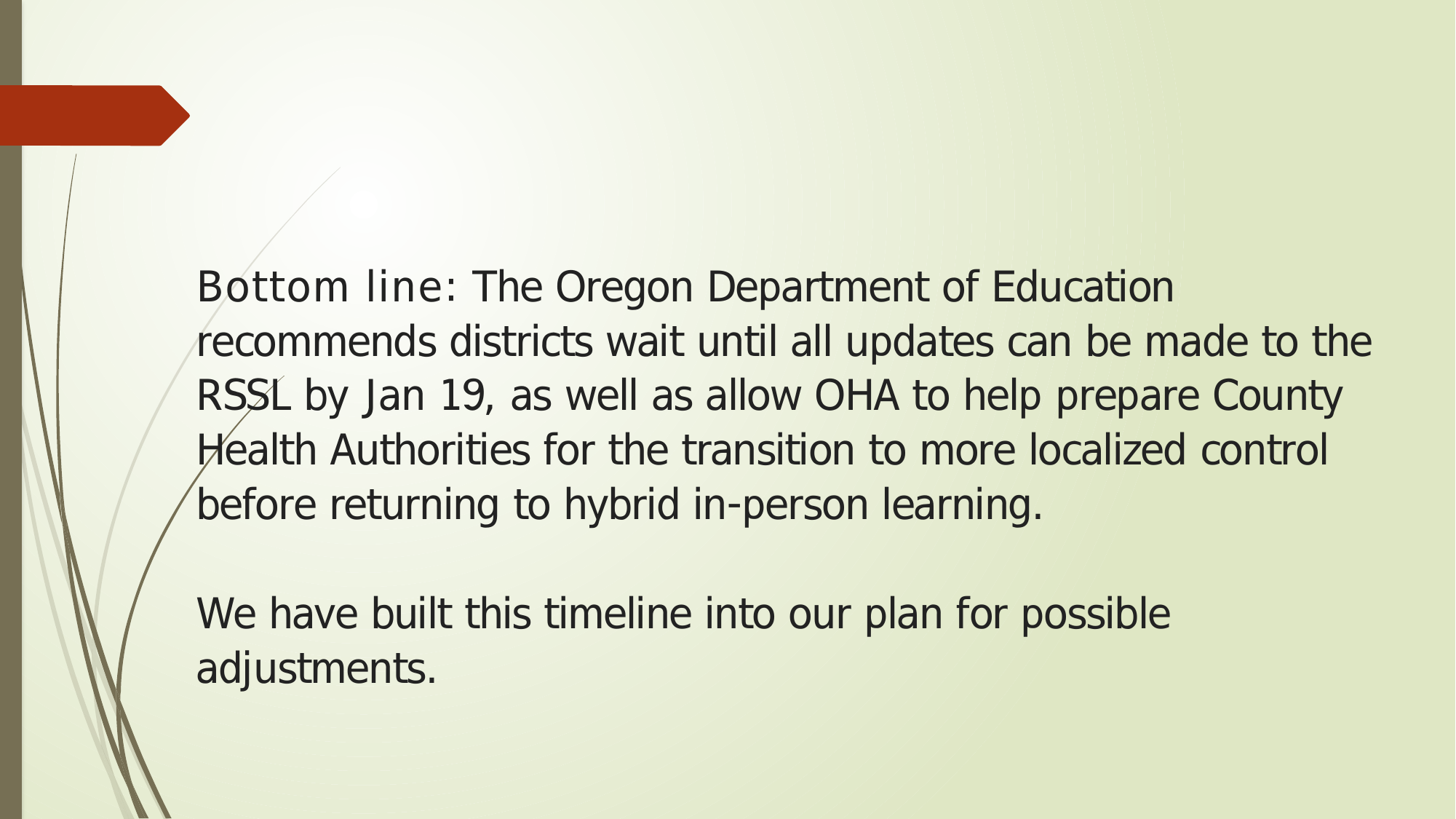

Bottom line: The Oregon Department of Education recommends districts wait until all updates can be made to the RSSL by Jan 19, as well as allow OHA to help prepare County Health Authorities for the transition to more localized control before returning to hybrid in-person learning.

We have built this timeline into our plan for possible adjustments.